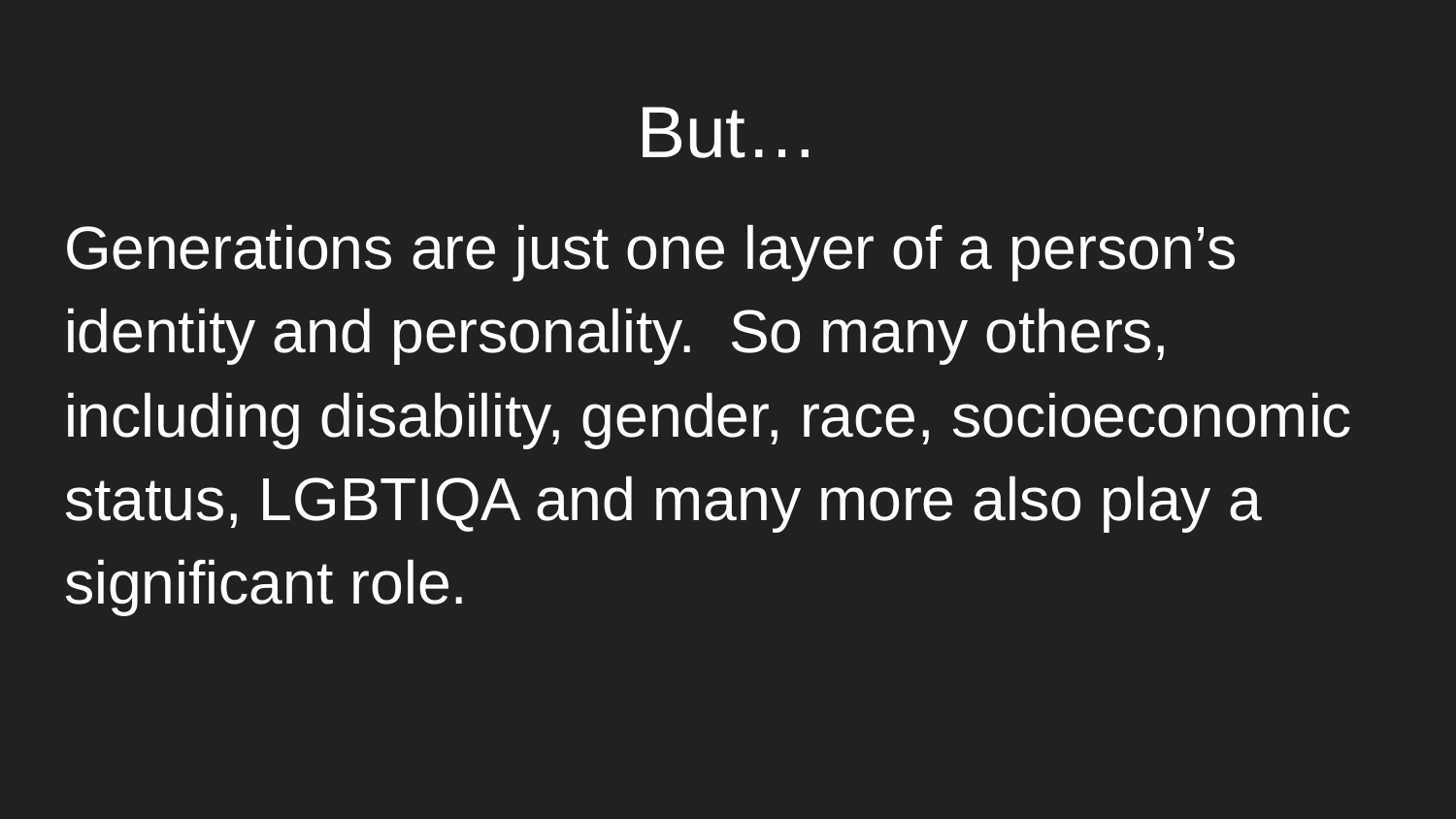

# But…
Generations are just one layer of a person’s identity and personality.  So many others, including disability, gender, race, socioeconomic status, LGBTIQA and many more also play a significant role.